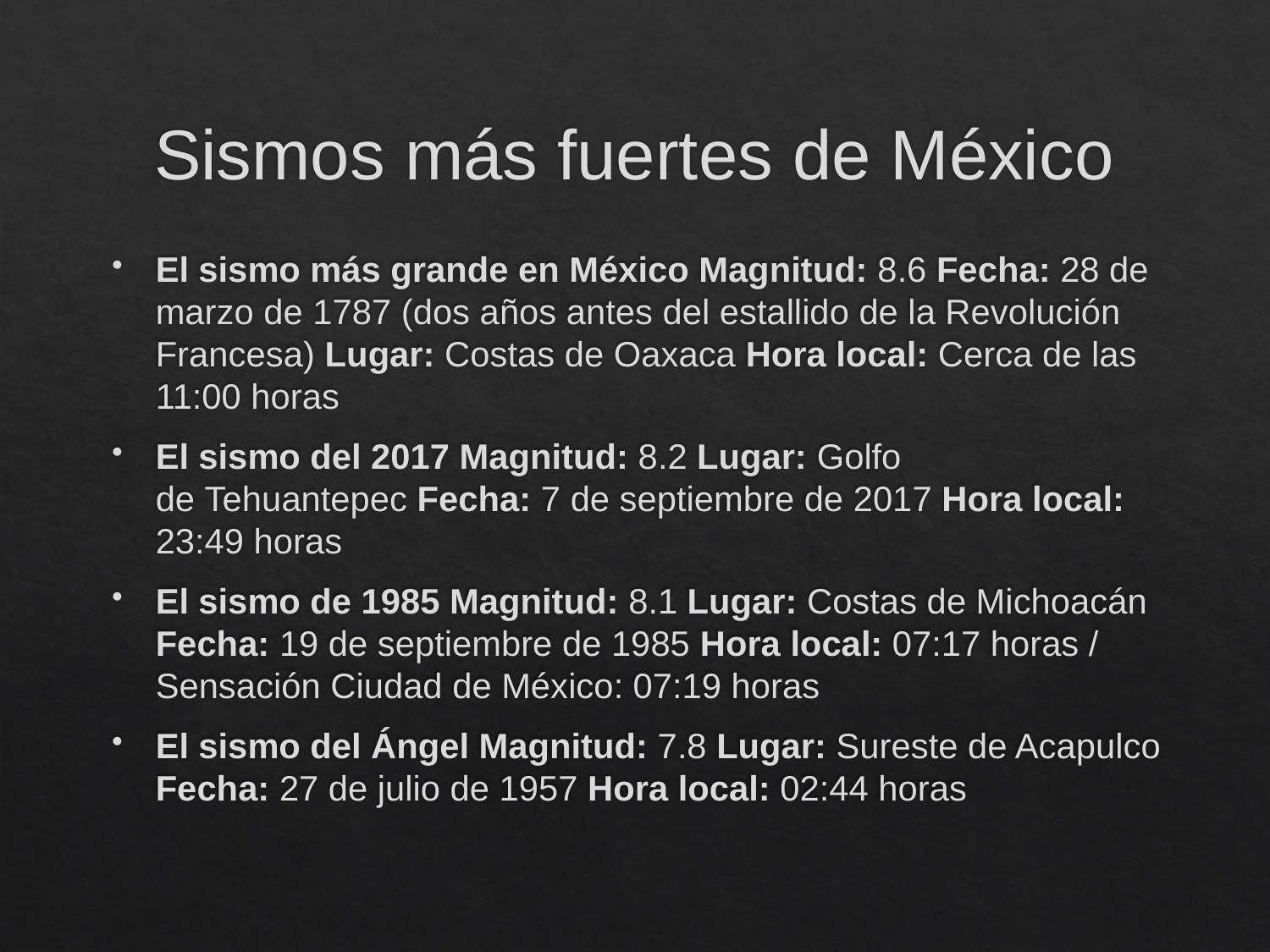

# Sismos más fuertes de México
El sismo más grande en México Magnitud: 8.6 Fecha: 28 de marzo de 1787 (dos años antes del estallido de la Revolución Francesa) Lugar: Costas de Oaxaca Hora local: Cerca de las 11:00 horas
El sismo del 2017 Magnitud: 8.2 Lugar: Golfo de Tehuantepec Fecha: 7 de septiembre de 2017 Hora local: 23:49 horas
El sismo de 1985 Magnitud: 8.1 Lugar: Costas de Michoacán Fecha: 19 de septiembre de 1985 Hora local: 07:17 horas / Sensación Ciudad de México: 07:19 horas
El sismo del Ángel Magnitud: 7.8 Lugar: Sureste de Acapulco Fecha: 27 de julio de 1957 Hora local: 02:44 horas